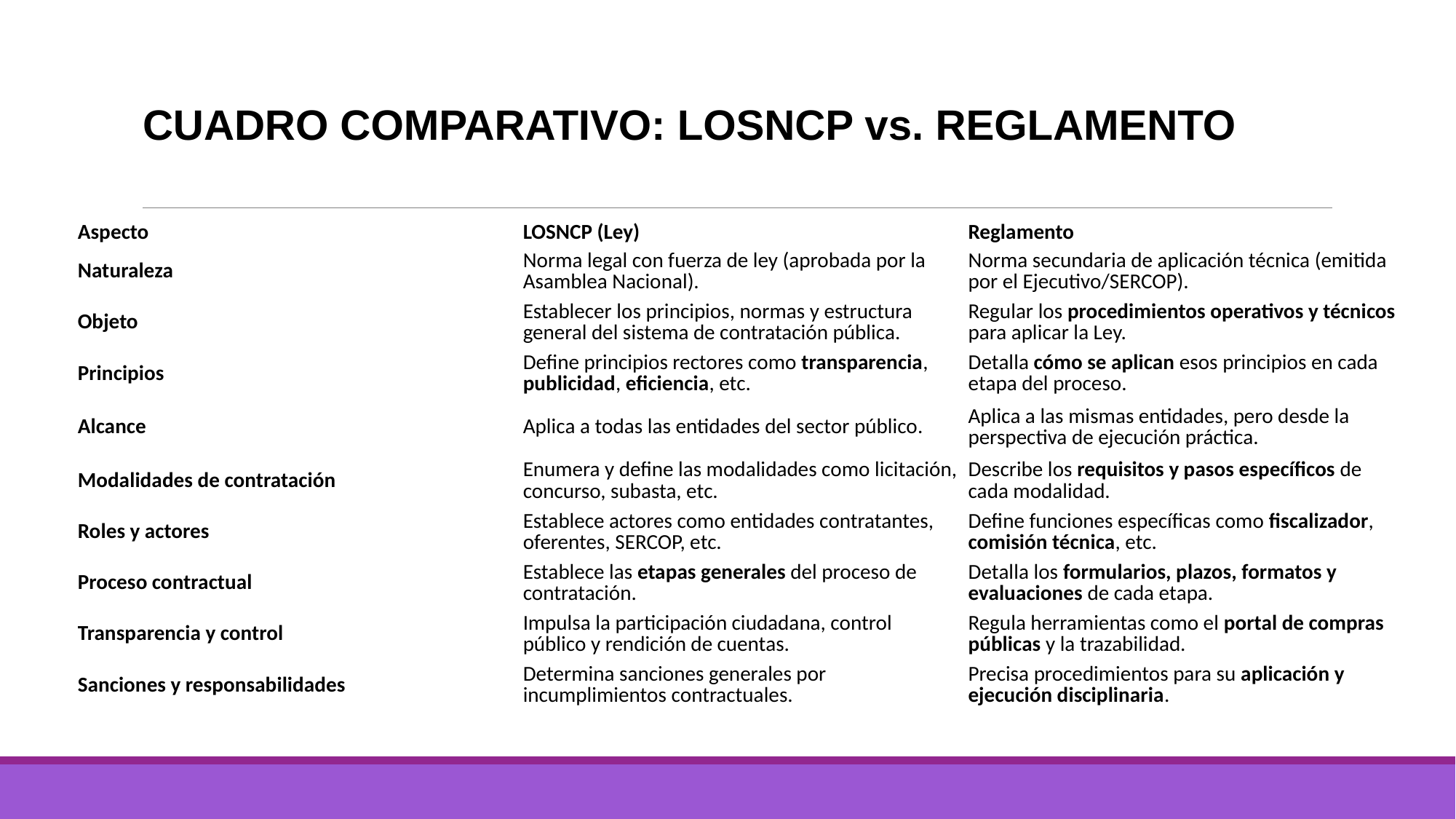

# CUADRO COMPARATIVO: LOSNCP vs. REGLAMENTO
| Aspecto | LOSNCP (Ley) | Reglamento |
| --- | --- | --- |
| Naturaleza | Norma legal con fuerza de ley (aprobada por la Asamblea Nacional). | Norma secundaria de aplicación técnica (emitida por el Ejecutivo/SERCOP). |
| Objeto | Establecer los principios, normas y estructura general del sistema de contratación pública. | Regular los procedimientos operativos y técnicos para aplicar la Ley. |
| Principios | Define principios rectores como transparencia, publicidad, eficiencia, etc. | Detalla cómo se aplican esos principios en cada etapa del proceso. |
| Alcance | Aplica a todas las entidades del sector público. | Aplica a las mismas entidades, pero desde la perspectiva de ejecución práctica. |
| Modalidades de contratación | Enumera y define las modalidades como licitación, concurso, subasta, etc. | Describe los requisitos y pasos específicos de cada modalidad. |
| Roles y actores | Establece actores como entidades contratantes, oferentes, SERCOP, etc. | Define funciones específicas como fiscalizador, comisión técnica, etc. |
| Proceso contractual | Establece las etapas generales del proceso de contratación. | Detalla los formularios, plazos, formatos y evaluaciones de cada etapa. |
| Transparencia y control | Impulsa la participación ciudadana, control público y rendición de cuentas. | Regula herramientas como el portal de compras públicas y la trazabilidad. |
| Sanciones y responsabilidades | Determina sanciones generales por incumplimientos contractuales. | Precisa procedimientos para su aplicación y ejecución disciplinaria. |